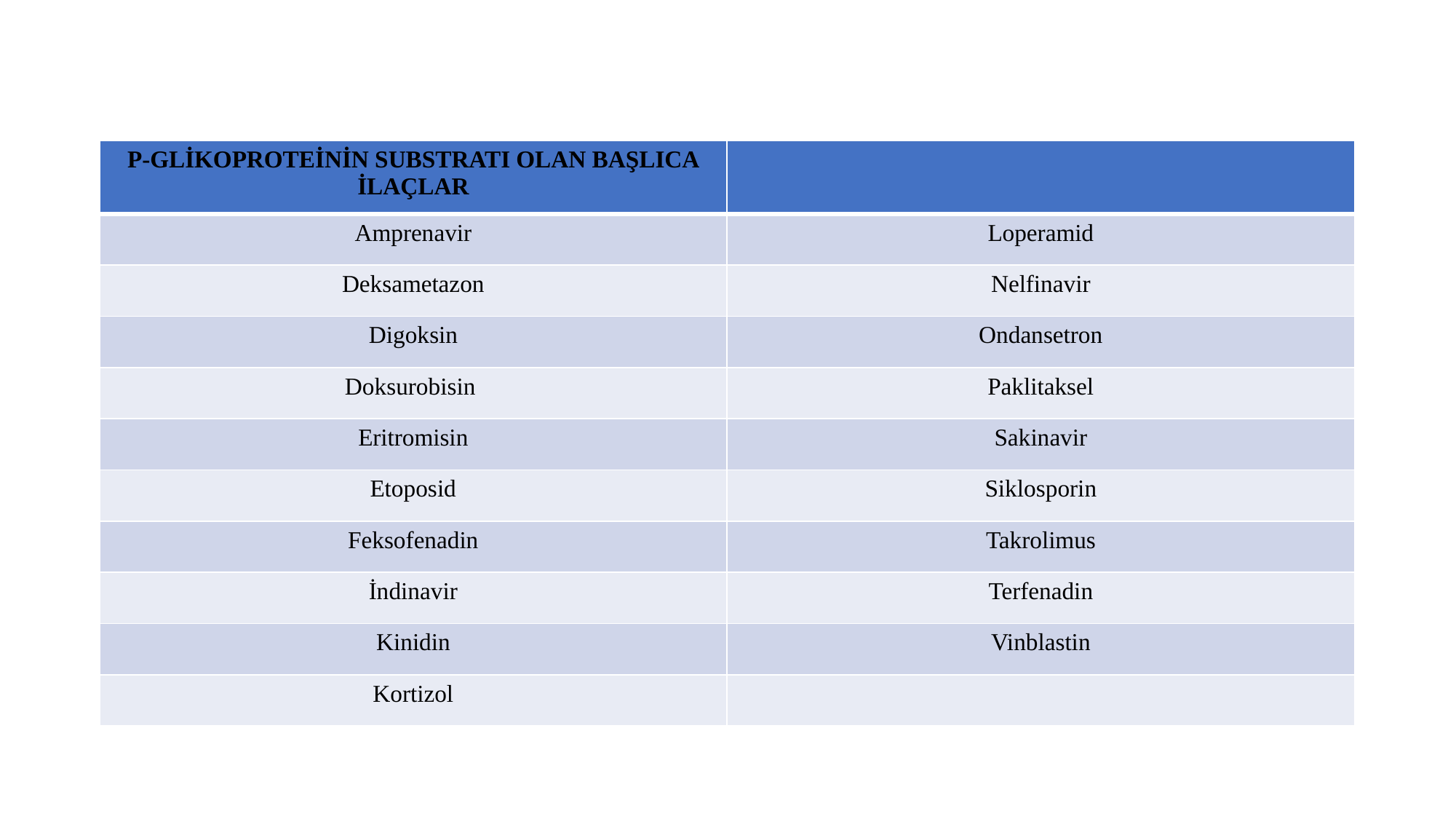

| P-GLİKOPROTEİNİN SUBSTRATI OLAN BAŞLICA İLAÇLAR |  |
| --- | --- |
| Amprenavir | Loperamid |
| Deksametazon | Nelfinavir |
| Digoksin | Ondansetron |
| Doksurobisin | Paklitaksel |
| Eritromisin | Sakinavir |
| Etoposid | Siklosporin |
| Feksofenadin | Takrolimus |
| İndinavir | Terfenadin |
| Kinidin | Vinblastin |
| Kortizol |  |